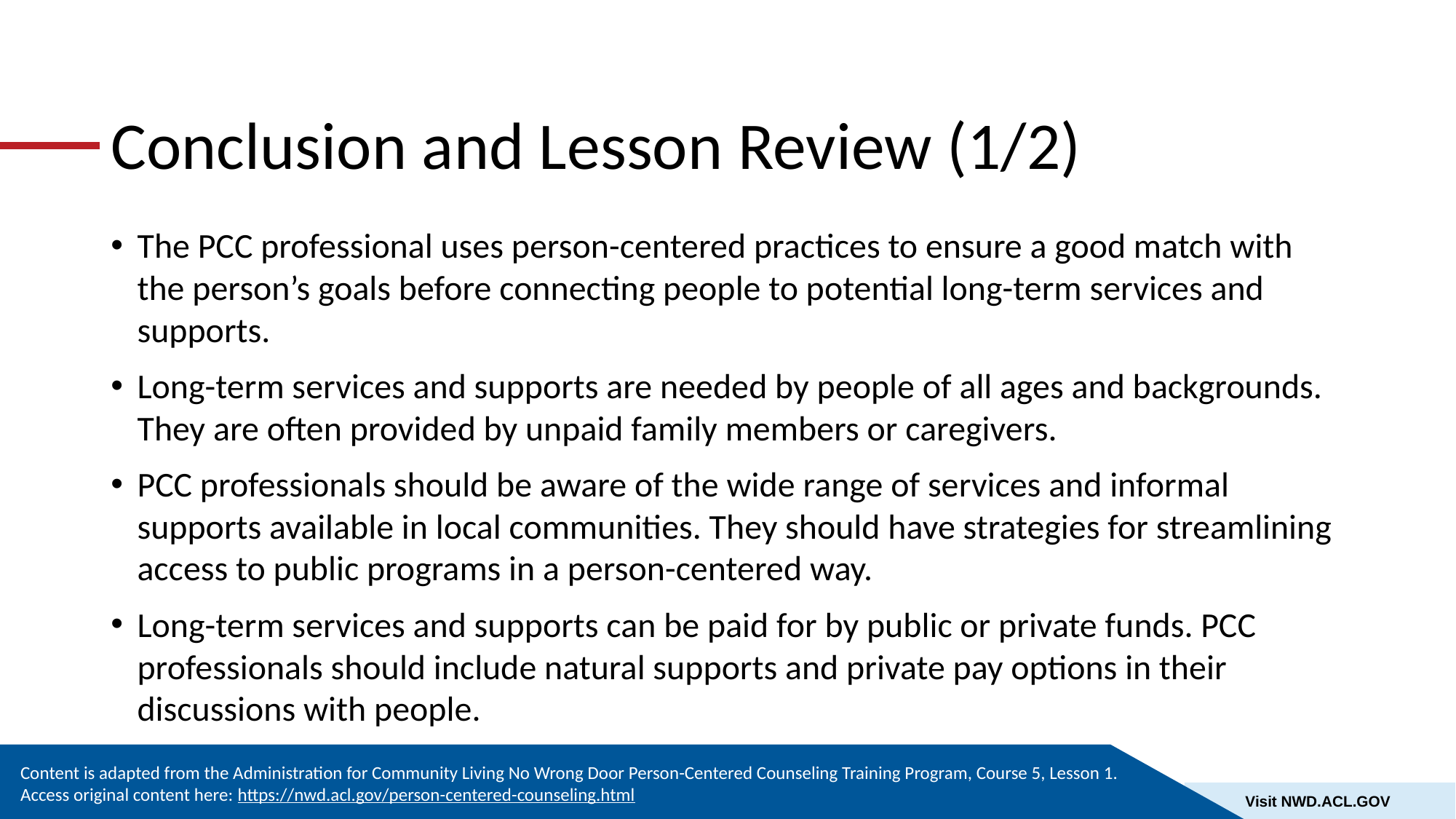

# Conclusion and Lesson Review (1/2)
The PCC professional uses person-centered practices to ensure a good match with the person’s goals before connecting people to potential long-term services and supports.
Long-term services and supports are needed by people of all ages and backgrounds. They are often provided by unpaid family members or caregivers.
PCC professionals should be aware of the wide range of services and informal supports available in local communities. They should have strategies for streamlining access to public programs in a person-centered way.
Long-term services and supports can be paid for by public or private funds. PCC professionals should include natural supports and private pay options in their discussions with people.